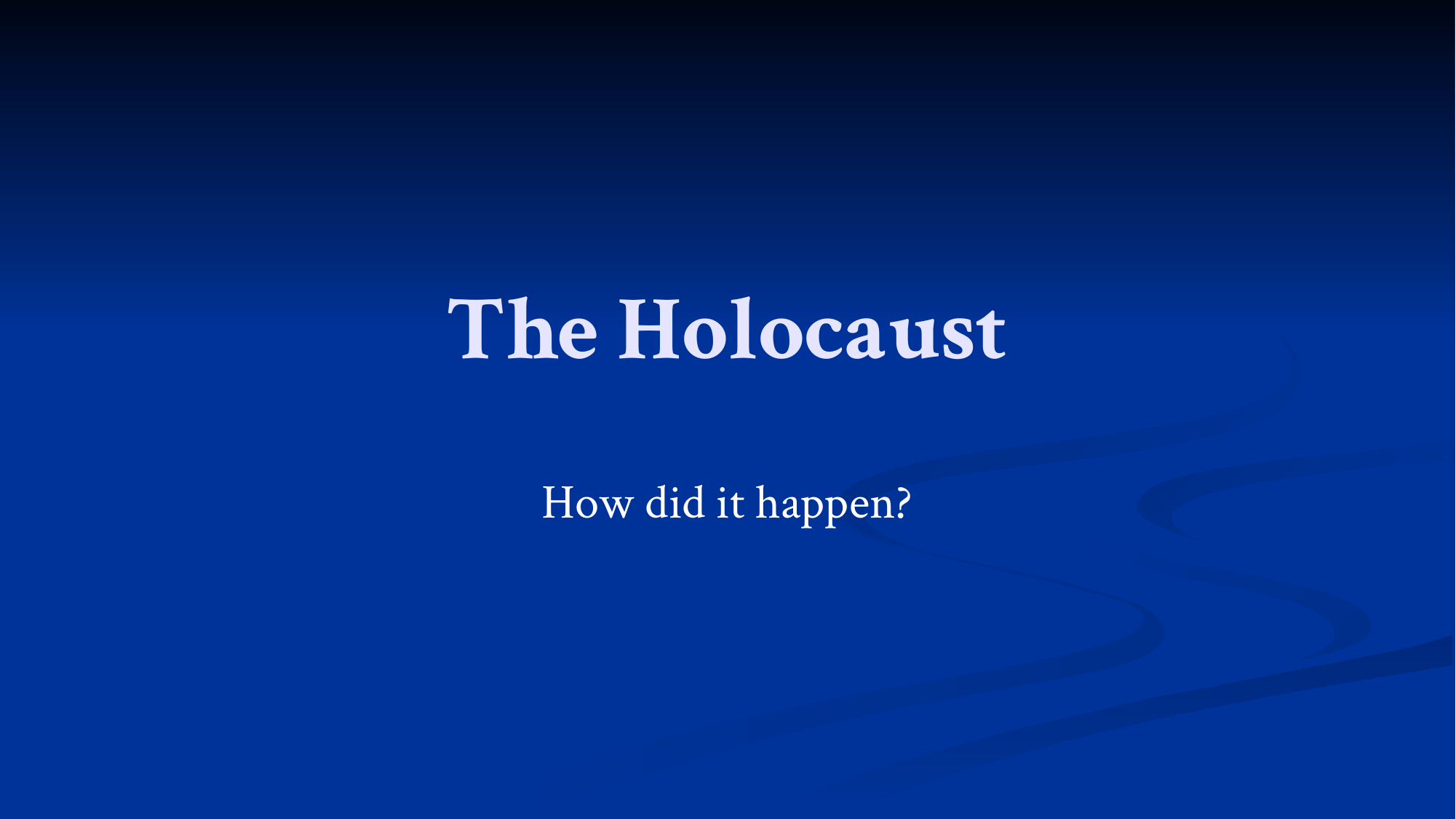

# The Holocaust
How did it happen?